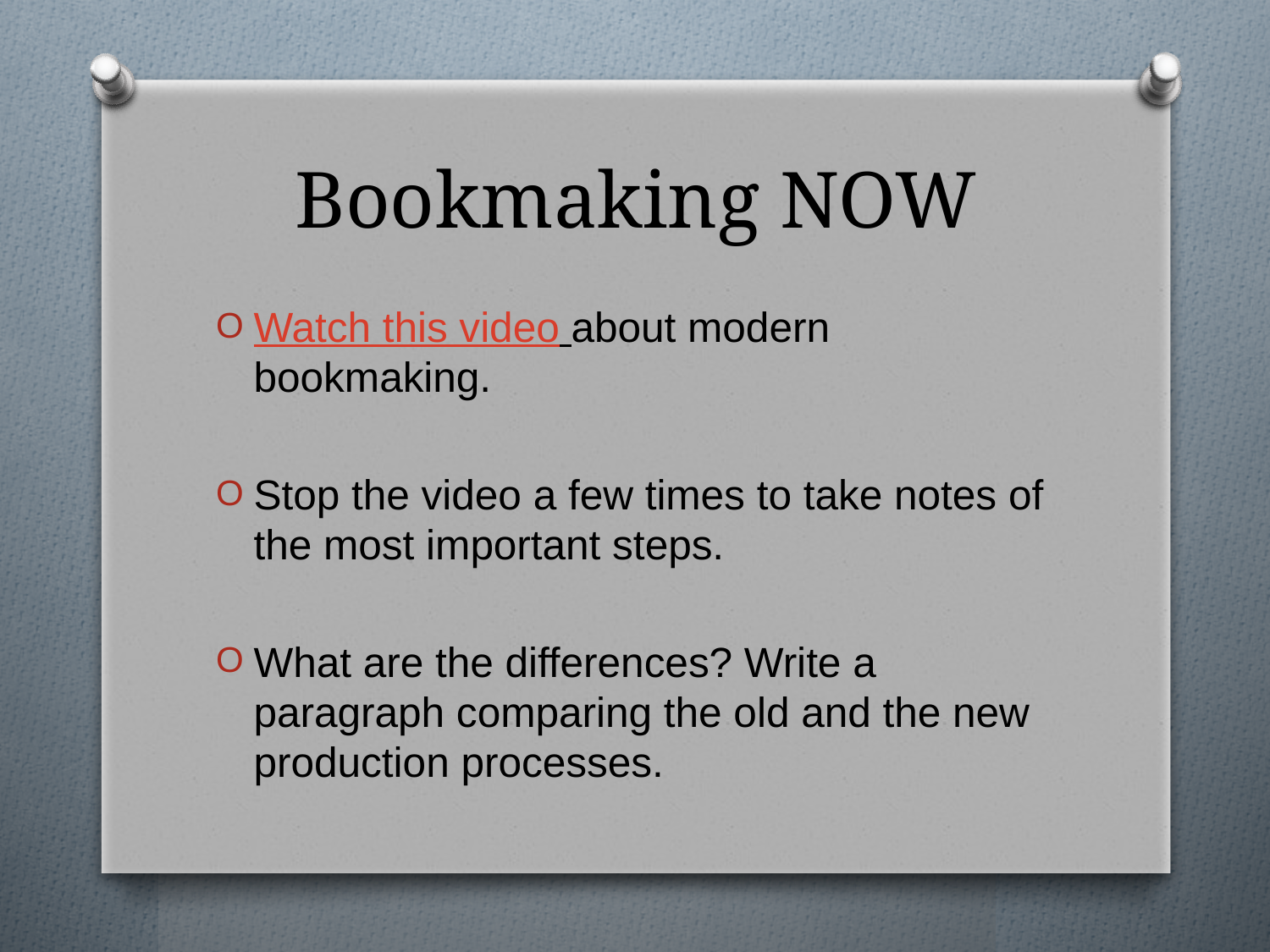

# Bookmaking NOW
Watch this video about modern bookmaking.

Stop the video a few times to take notes of the most important steps.

What are the differences? Write a paragraph comparing the old and the new production processes.